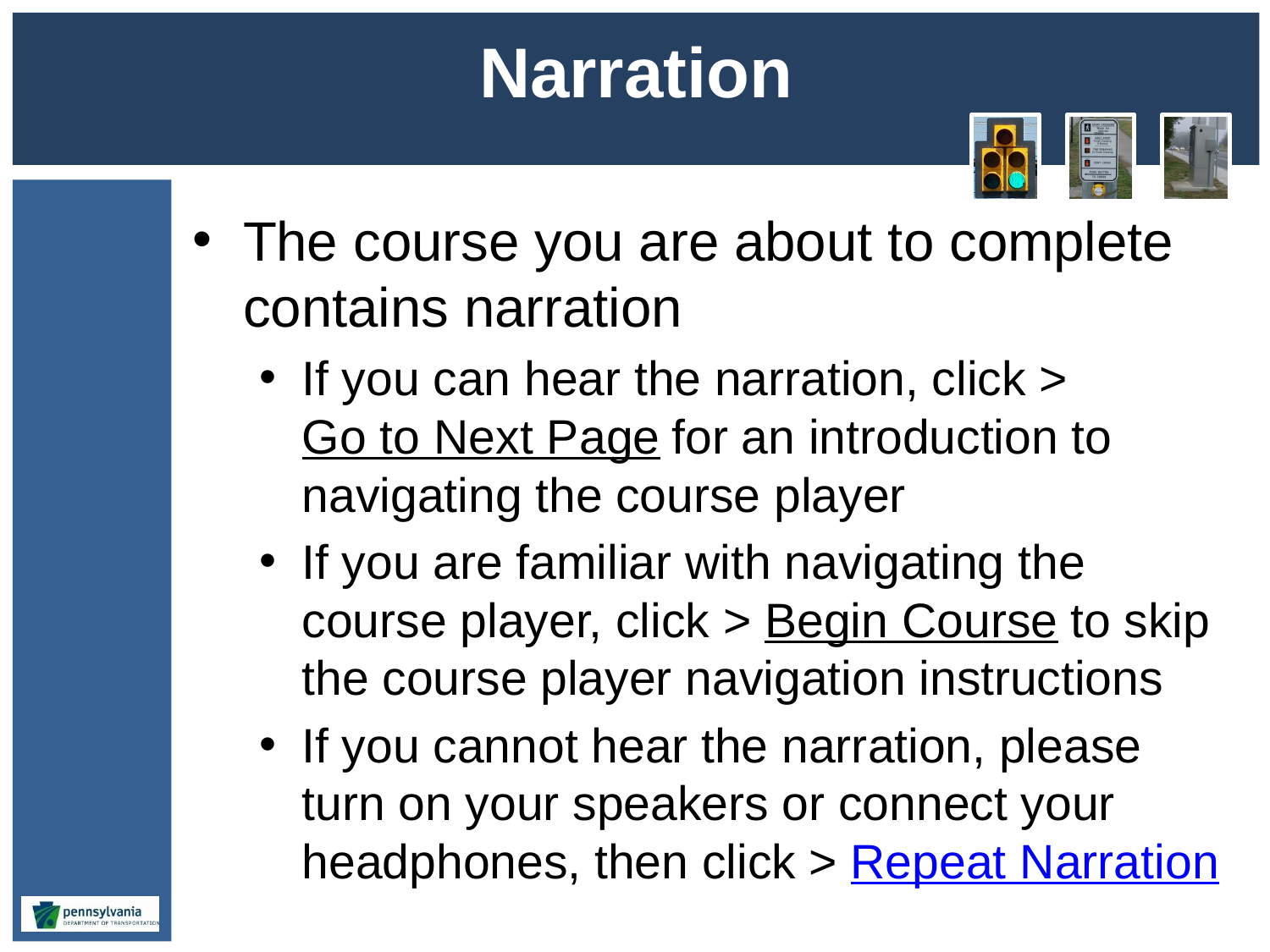

# Narration
The course you are about to complete contains narration
If you can hear the narration, click > Go to Next Page for an introduction to navigating the course player
If you are familiar with navigating the course player, click > Begin Course to skip the course player navigation instructions
If you cannot hear the narration, please turn on your speakers or connect your headphones, then click > Repeat Narration